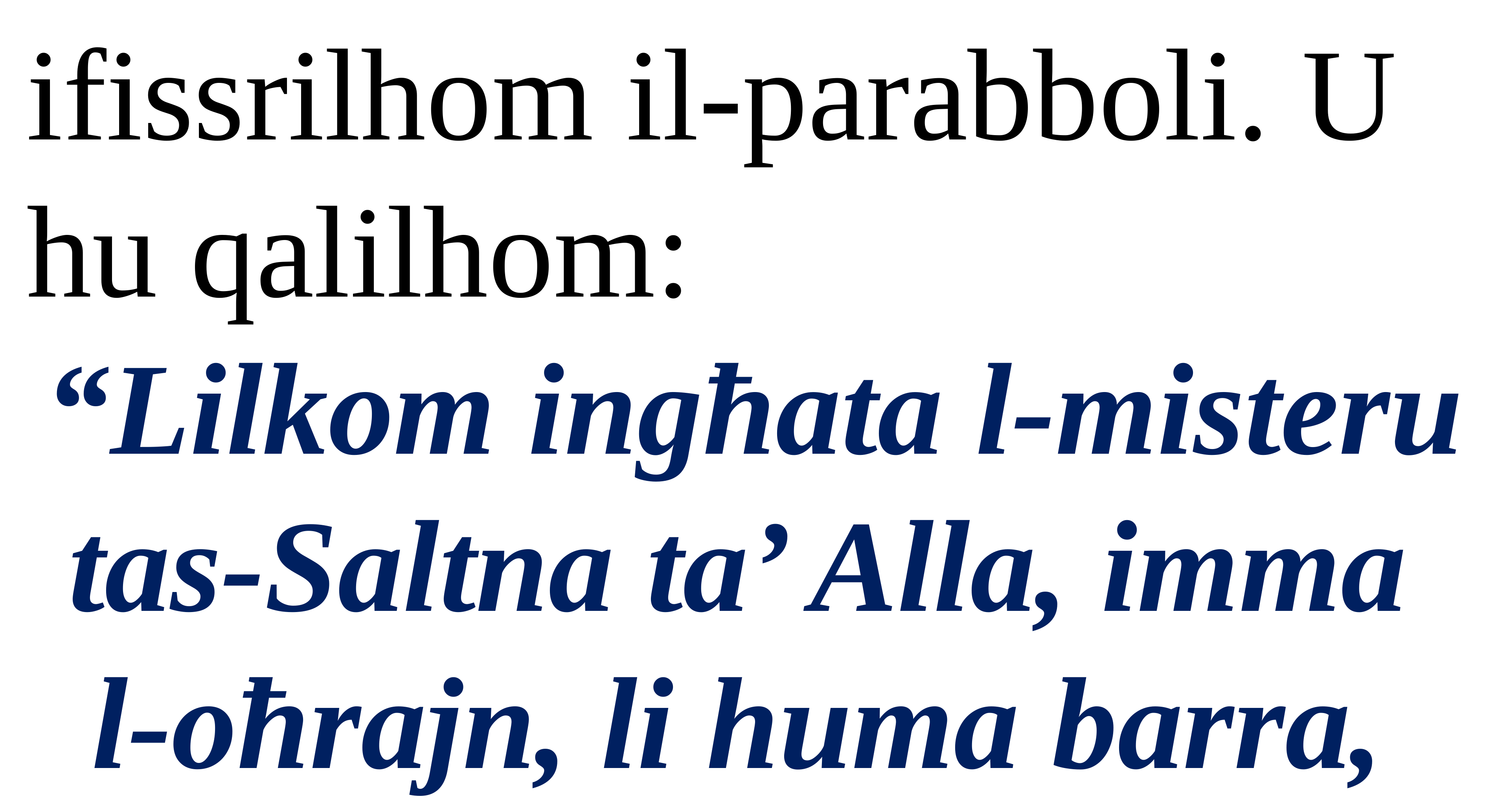

ifissrilhom il-parabboli. U hu qalilhom:
“Lilkom ingħata l-misteru tas-Saltna ta’ Alla, imma
l-oħrajn, li huma barra,